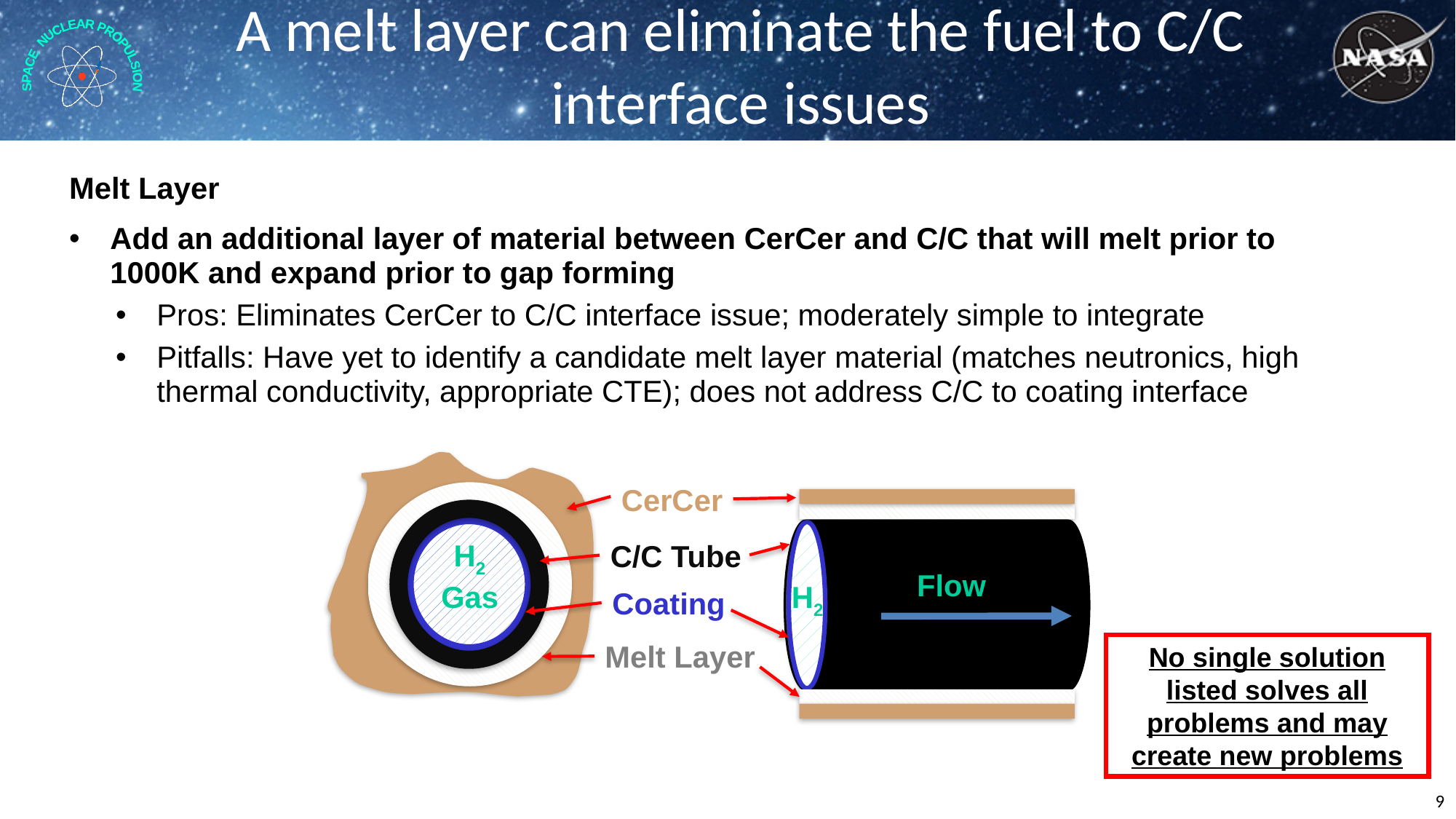

# A melt layer can eliminate the fuel to C/C interface issues
Melt Layer
Add an additional layer of material between CerCer and C/C that will melt prior to 1000K and expand prior to gap forming
Pros: Eliminates CerCer to C/C interface issue; moderately simple to integrate
Pitfalls: Have yet to identify a candidate melt layer material (matches neutronics, high thermal conductivity, appropriate CTE); does not address C/C to coating interface

CerCer

H2 Gas
C/C Tube
Flow
H2
Coating
Melt Layer

No single solution listed solves all problems and may create new problems